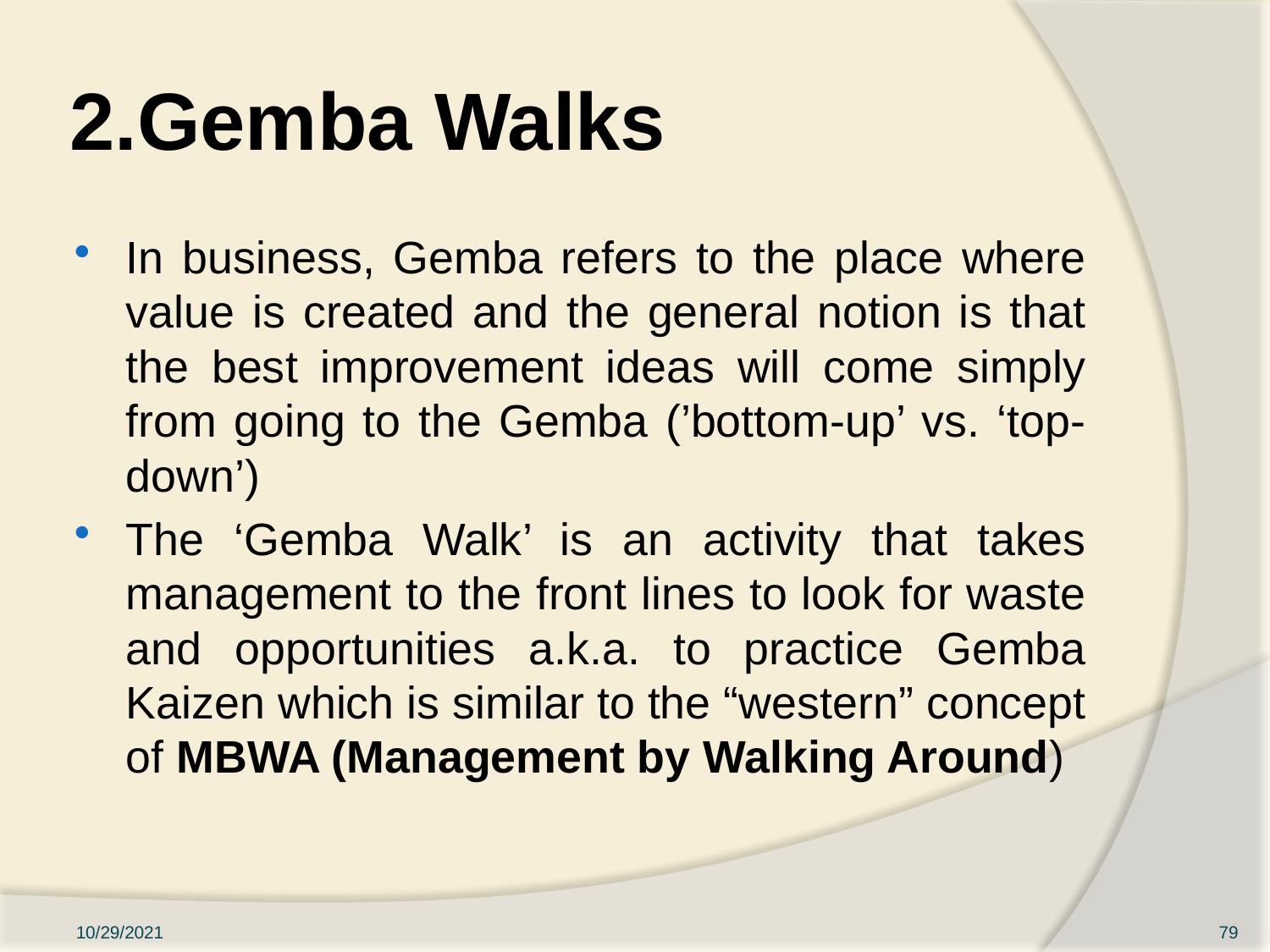

# 2.Gemba Walks
In business, Gemba refers to the place where value is created and the general notion is that the best improvement ideas will come simply from going to the Gemba (’bottom-up’ vs. ‘top-down’)
The ‘Gemba Walk’ is an activity that takes management to the front lines to look for waste and opportunities a.k.a. to practice Gemba Kaizen which is similar to the “western” concept of MBWA (Management by Walking Around)

10/29/2021
79